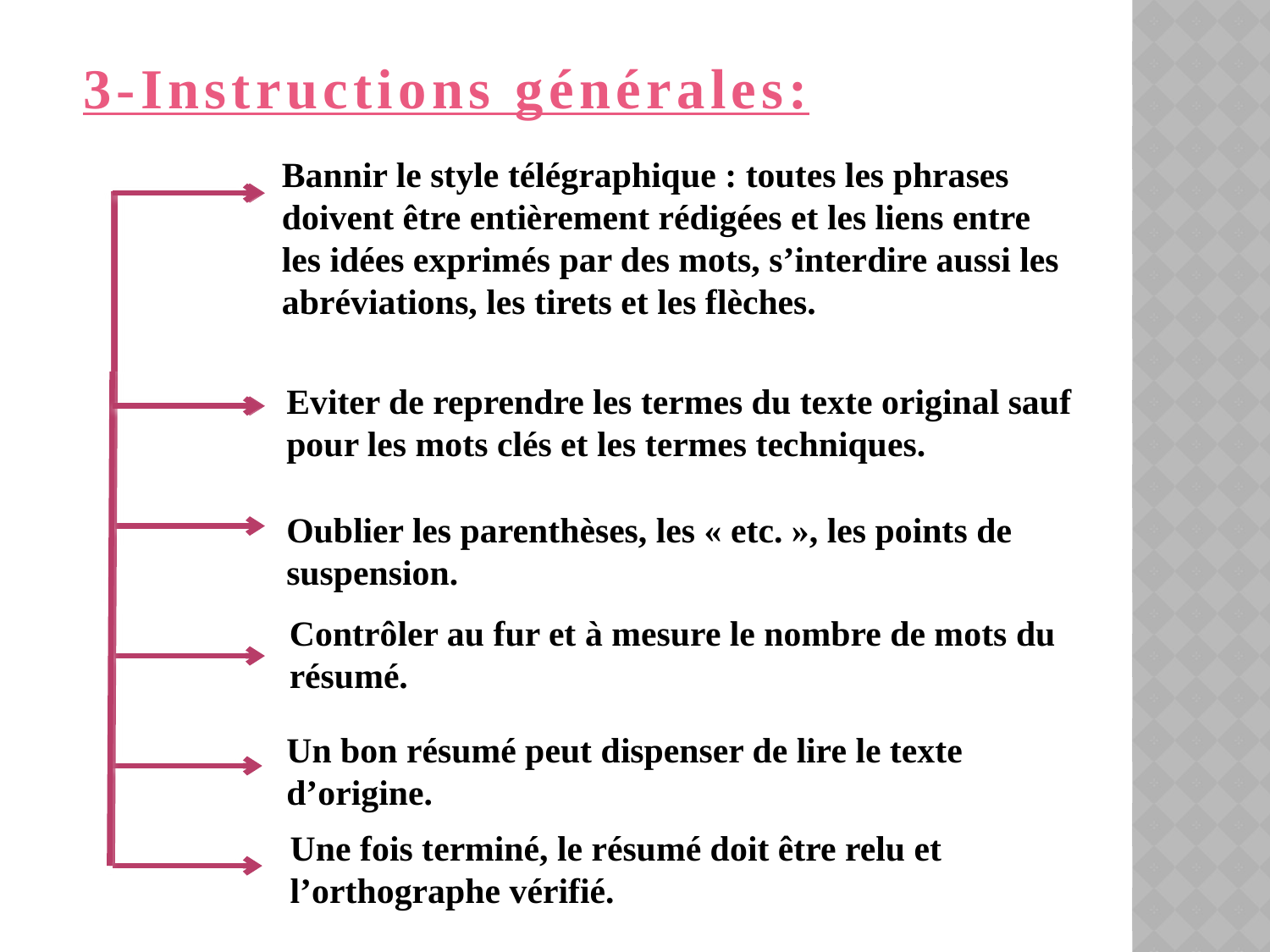

3-Instructions générales:
Bannir le style télégraphique : toutes les phrases doivent être entièrement rédigées et les liens entre les idées exprimés par des mots, s’interdire aussi les abréviations, les tirets et les flèches.
Eviter de reprendre les termes du texte original sauf pour les mots clés et les termes techniques.
Oublier les parenthèses, les « etc. », les points de suspension.
Contrôler au fur et à mesure le nombre de mots du résumé.
Un bon résumé peut dispenser de lire le texte d’origine.
Une fois terminé, le résumé doit être relu et l’orthographe vérifié.